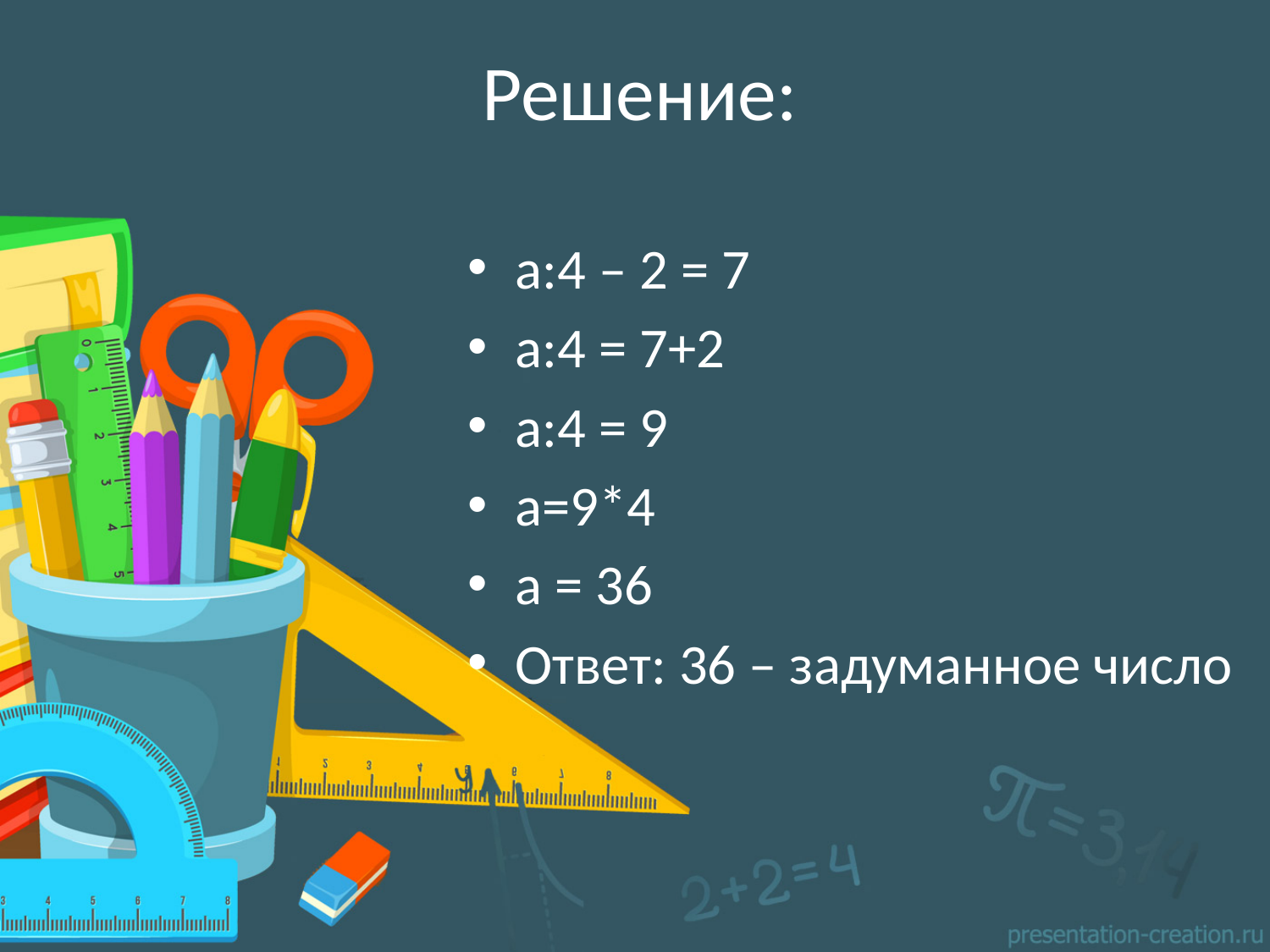

# Решение:
а:4 – 2 = 7
а:4 = 7+2
а:4 = 9
а=9*4
а = 36
Ответ: 36 – задуманное число